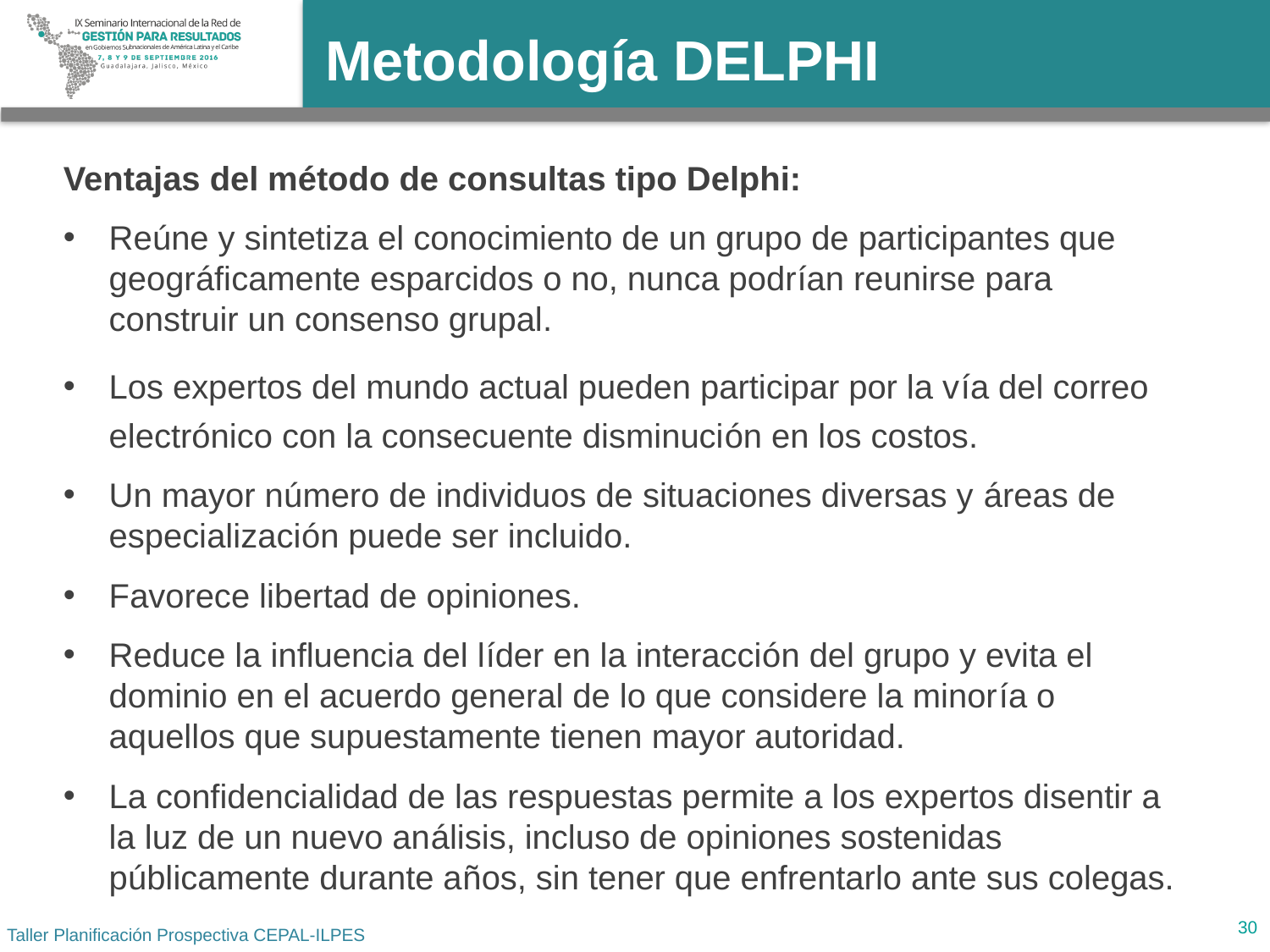

# Metodología DELPHI
Ventajas del método de consultas tipo Delphi:
Reúne y sintetiza el conocimiento de un grupo de participantes que geográficamente esparcidos o no, nunca podrían reunirse para construir un consenso grupal.
Los expertos del mundo actual pueden participar por la vía del correo electrónico con la consecuente disminución en los costos.
Un mayor número de individuos de situaciones diversas y áreas de especialización puede ser incluido.
Favorece libertad de opiniones.
Reduce la influencia del líder en la interacción del grupo y evita el dominio en el acuerdo general de lo que considere la minoría o aquellos que supuestamente tienen mayor autoridad.
La confidencialidad de las respuestas permite a los expertos disentir a la luz de un nuevo análisis, incluso de opiniones sostenidas públicamente durante años, sin tener que enfrentarlo ante sus colegas.
30
Taller Planificación Prospectiva CEPAL-ILPES